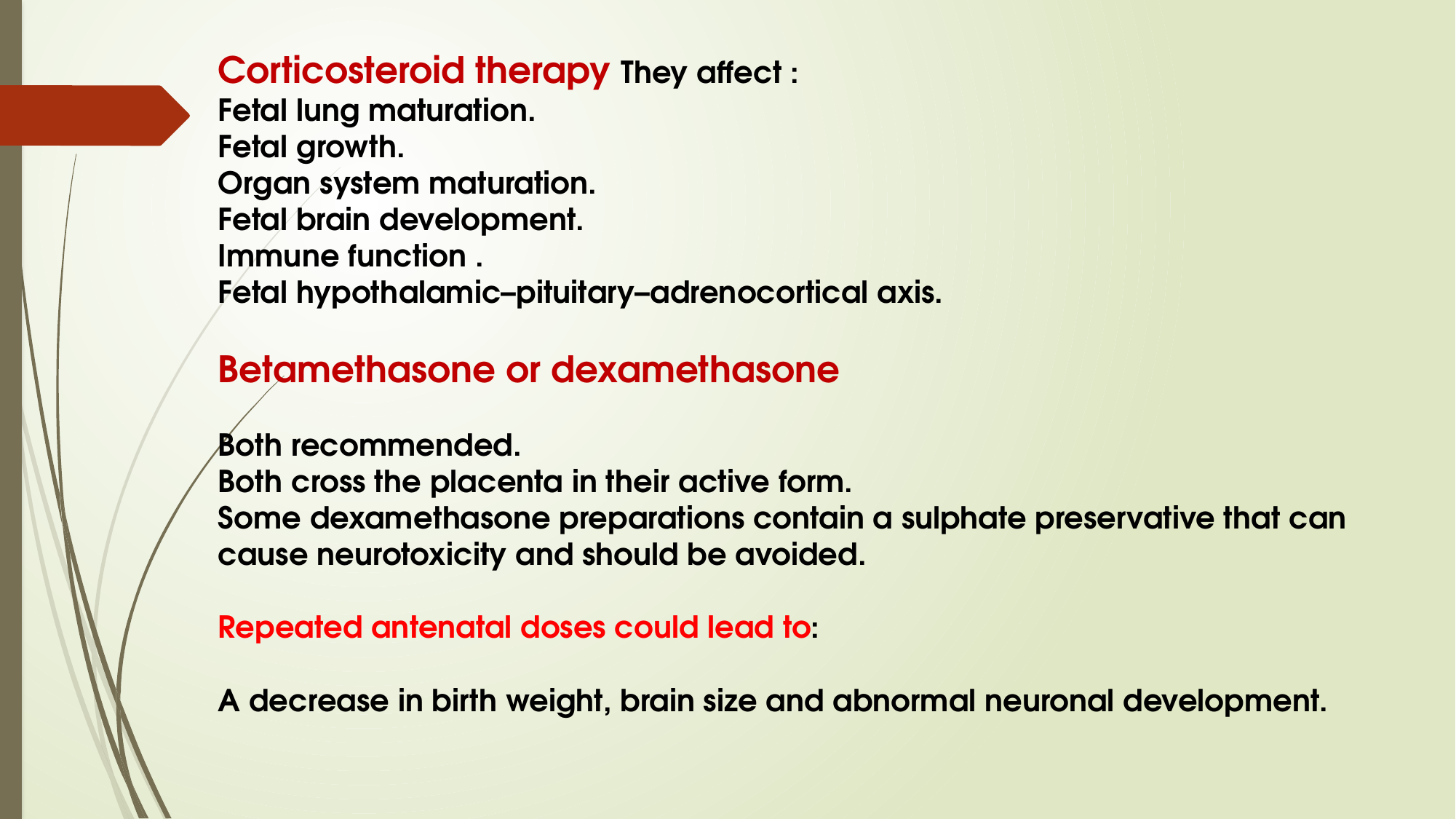

Corticosteroid therapy They affect :
Fetal lung maturation.
Fetal growth.
Organ system maturation.
Fetal brain development.
Immune function .
Fetal hypothalamic–pituitary–adrenocortical axis.

Betamethasone or dexamethasone

Both recommended.
Both cross the placenta in their active form.
Some dexamethasone preparations contain a sulphate preservative that can cause neurotoxicity and should be avoided.

Repeated antenatal doses could lead to:

A decrease in birth weight, brain size and abnormal neuronal development.